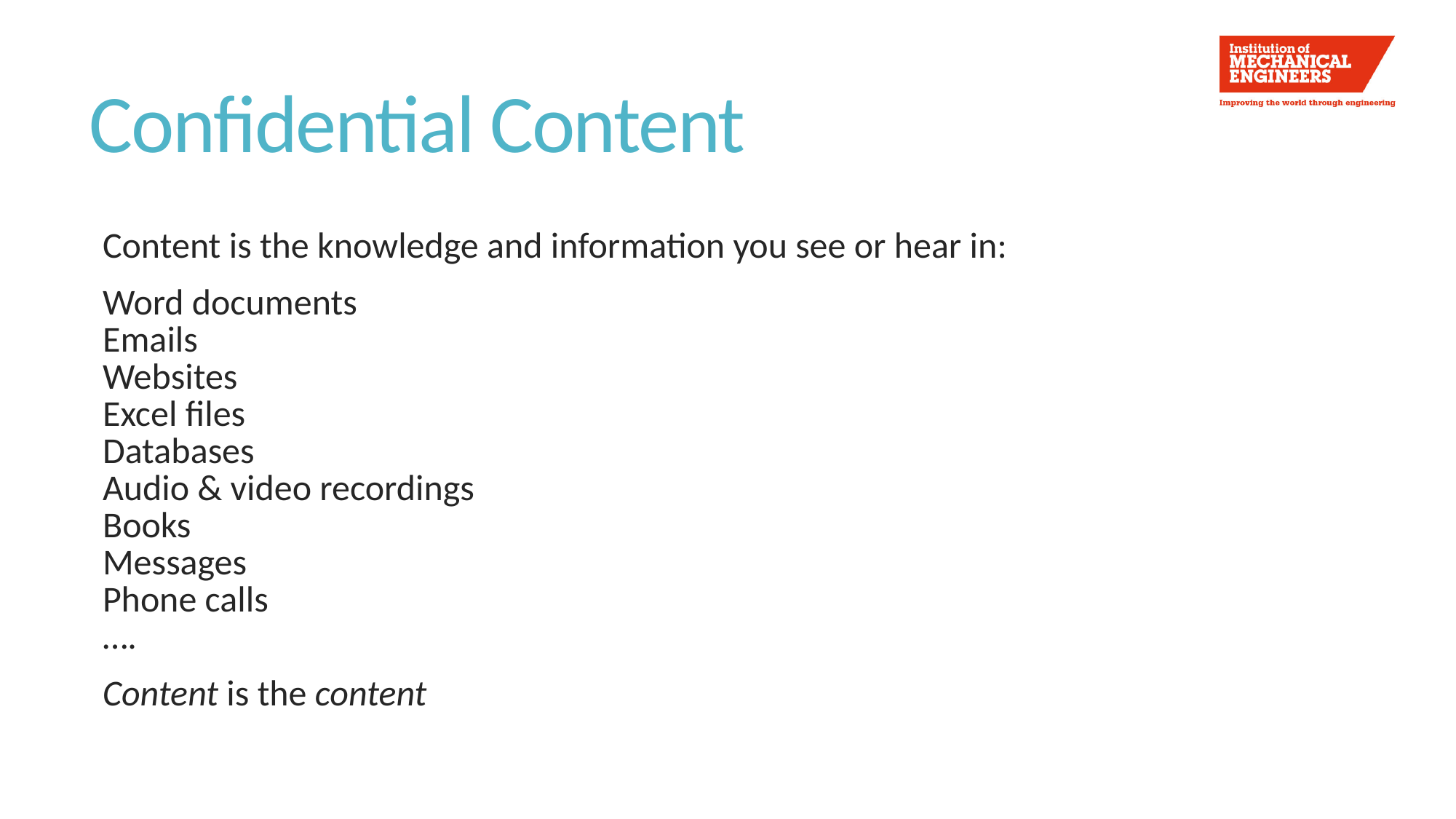

# Confidential Content
Content is the knowledge and information you see or hear in:
Word documents
Emails
Websites
Excel files
Databases
Audio & video recordings
Books
Messages
Phone calls
….
Content is the content